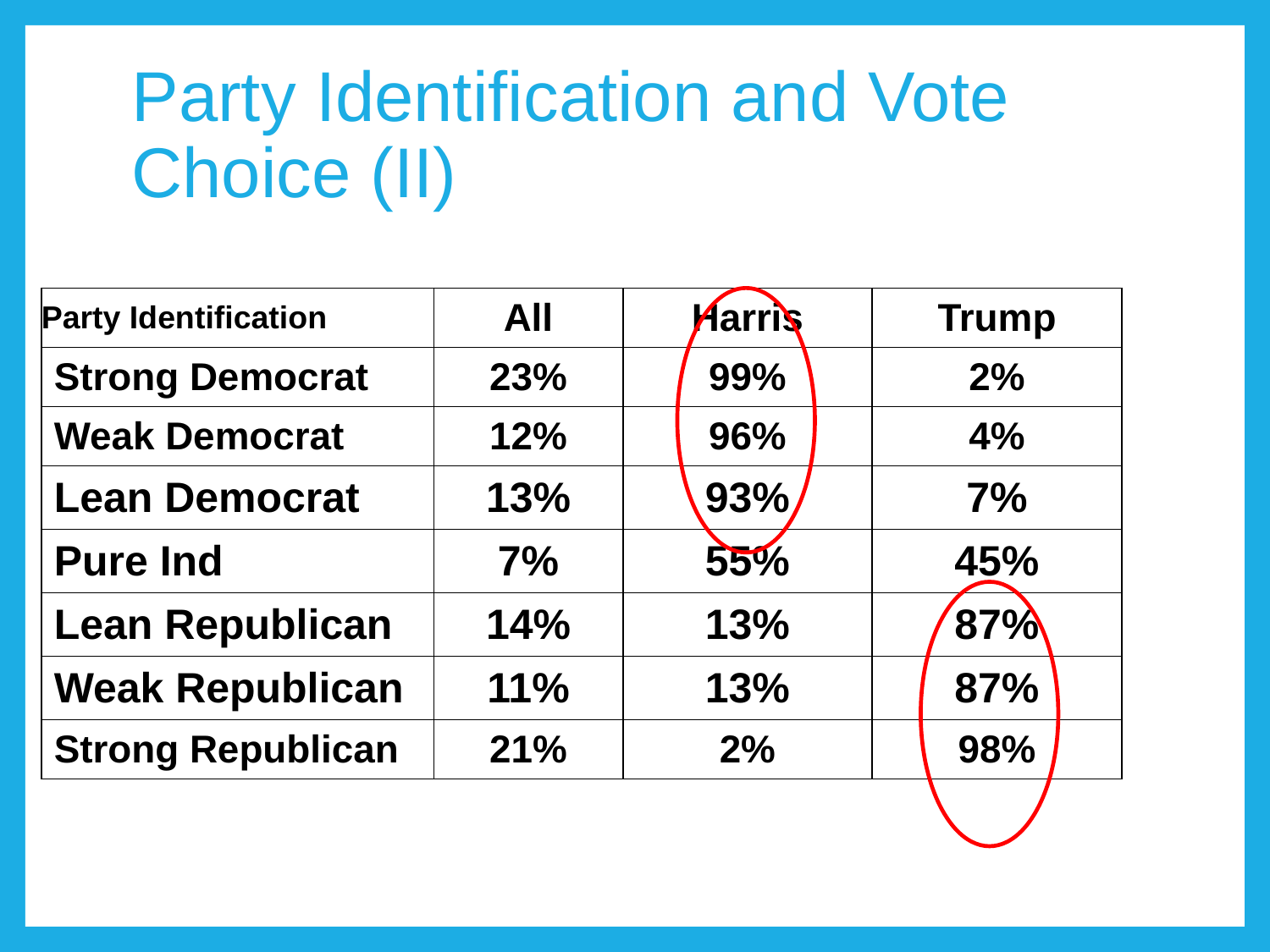

# Party Identification and Vote Choice (II)
| Party Identification | All | Harris | Trump |
| --- | --- | --- | --- |
| Strong Democrat | 23% | 99% | 2% |
| Weak Democrat | 12% | 96% | 4% |
| Lean Democrat | 13% | 93% | 7% |
| Pure Ind | 7% | 55% | 45% |
| Lean Republican | 14% | 13% | 87% |
| Weak Republican | 11% | 13% | 87% |
| Strong Republican | 21% | 2% | 98% |